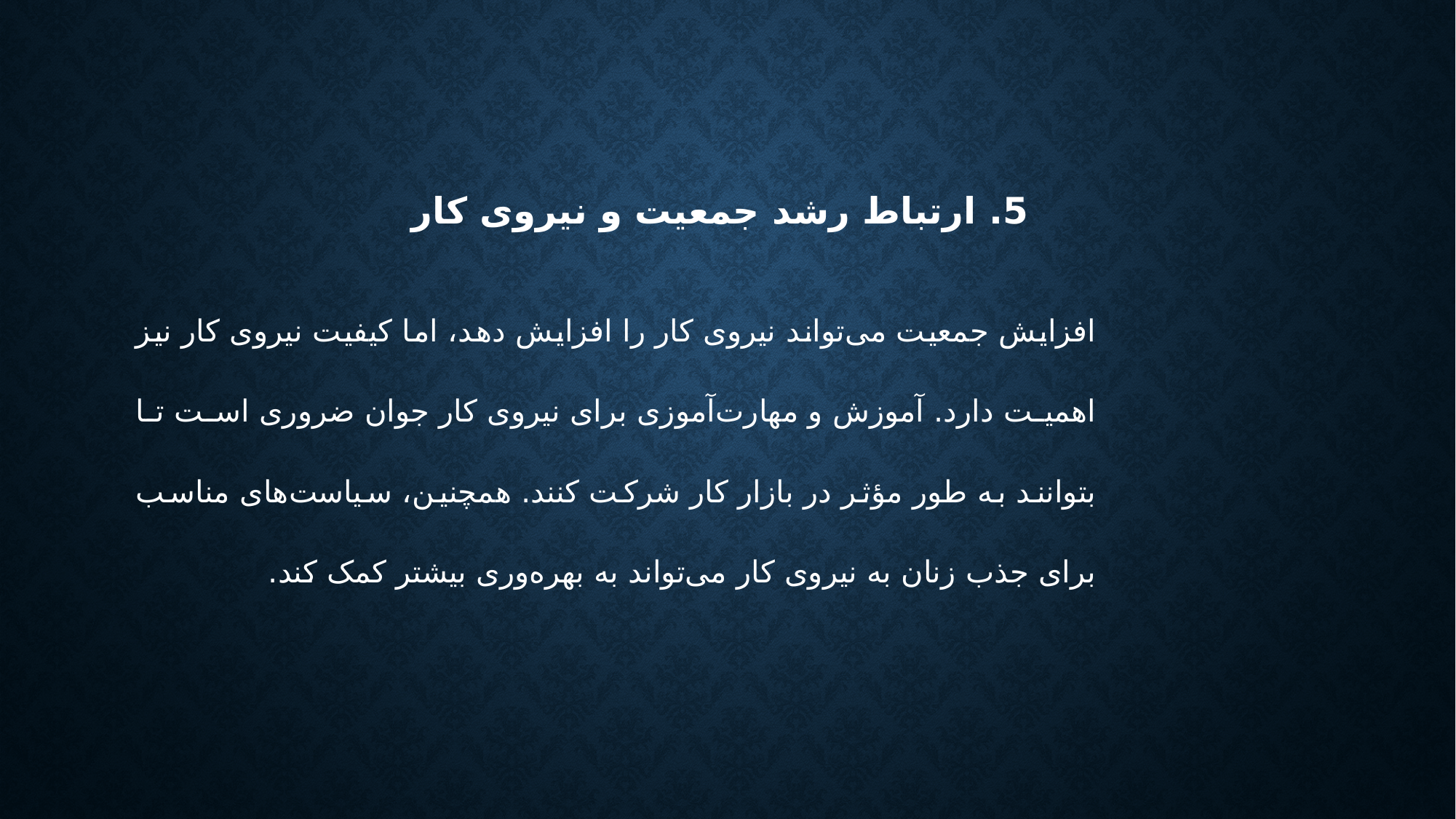

# 5. ارتباط رشد جمعیت و نیروی کار
افزایش جمعیت می‌تواند نیروی کار را افزایش دهد، اما کیفیت نیروی کار نیز اهمیت دارد. آموزش و مهارت‌آموزی برای نیروی کار جوان ضروری است تا بتوانند به طور مؤثر در بازار کار شرکت کنند. همچنین، سیاست‌های مناسب برای جذب زنان به نیروی کار می‌تواند به بهره‌وری بیشتر کمک کند.